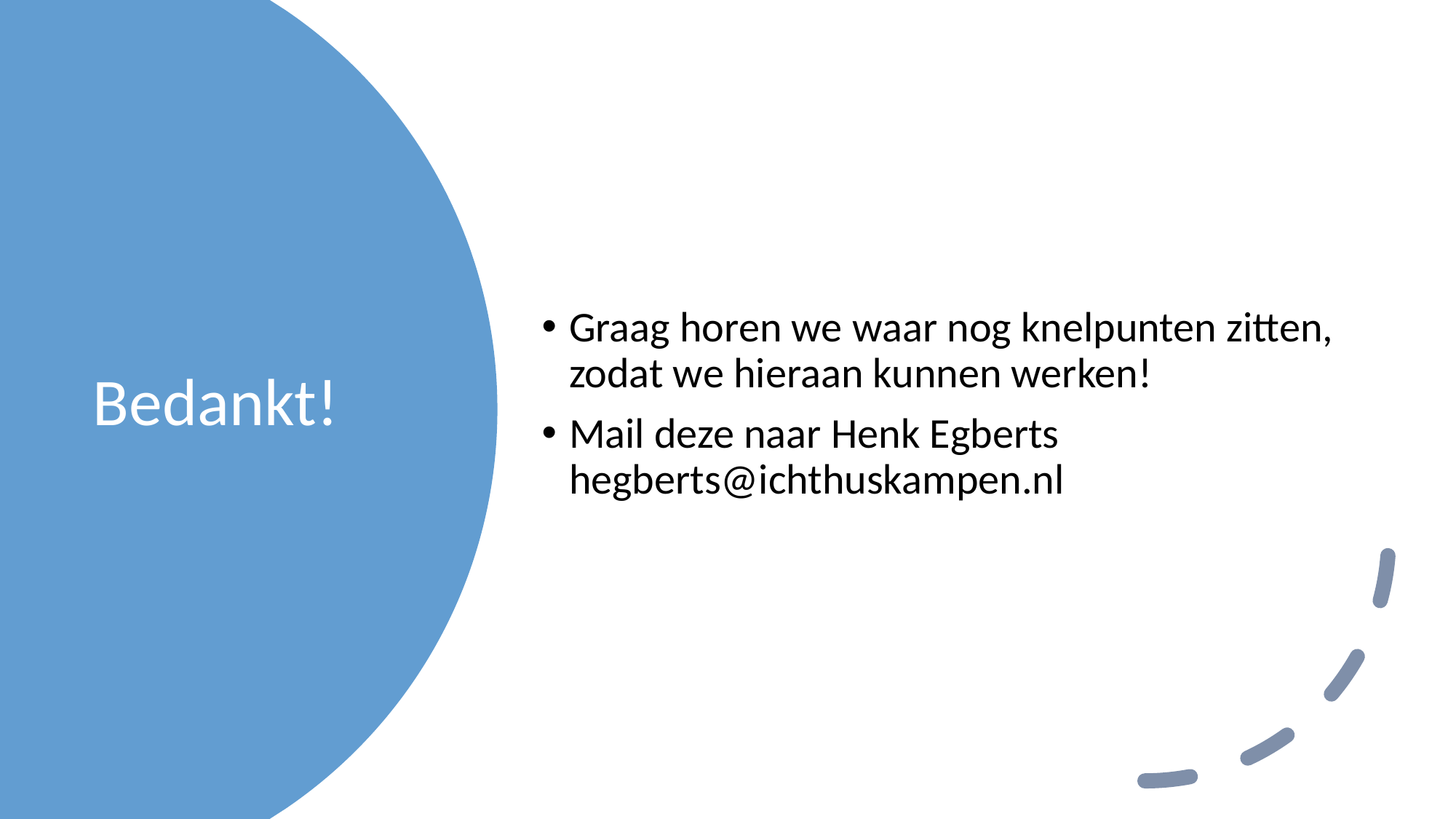

Graag horen we waar nog knelpunten zitten, zodat we hieraan kunnen werken!
Mail deze naar Henk Egberts
hegberts@ichthuskampen.nl
# Bedankt!